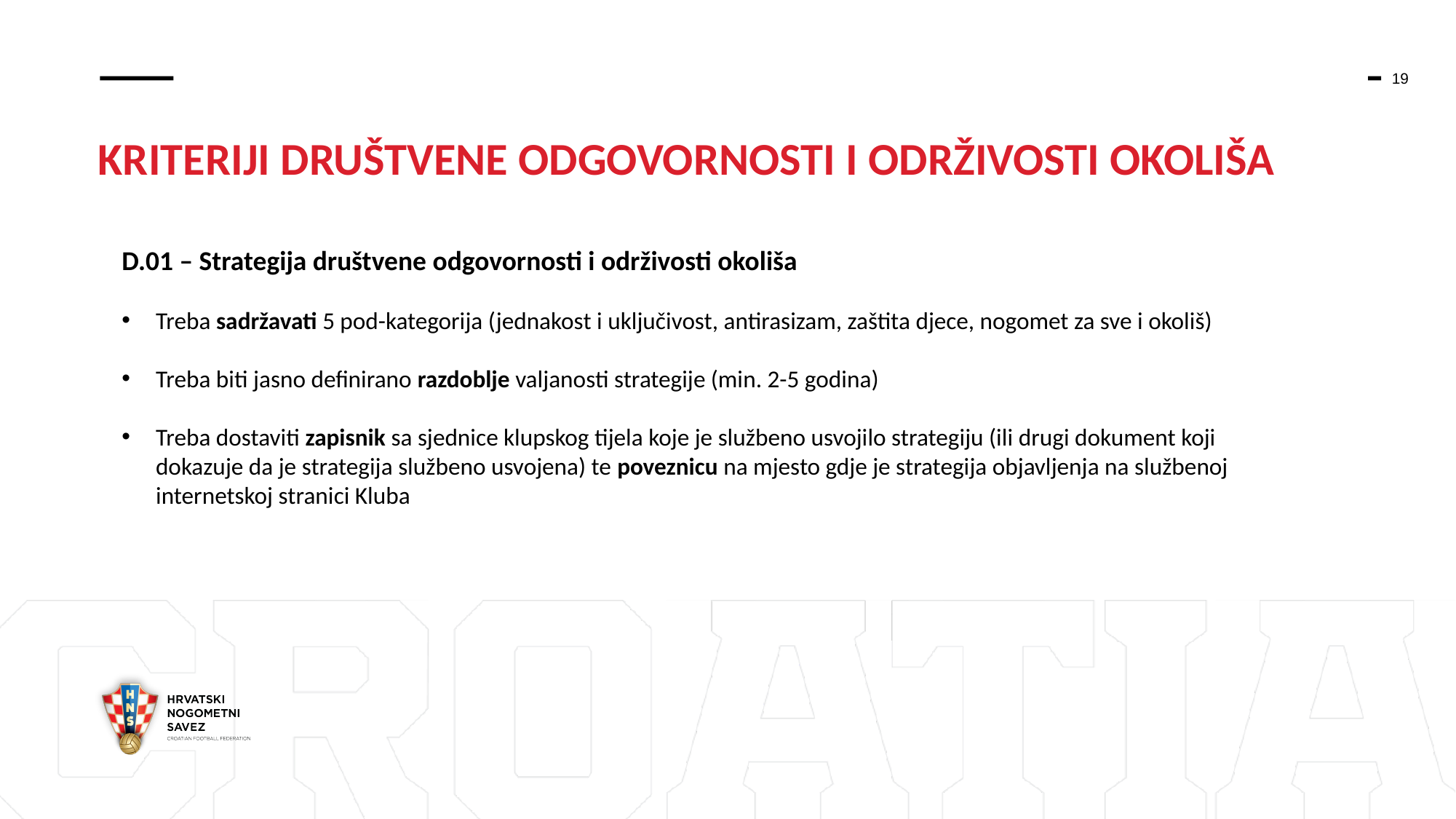

KRITERIJI DRUŠTVENE ODGOVORNOSTI I ODRŽIVOSTI OKOLIŠA
D.01 – Strategija društvene odgovornosti i održivosti okoliša

Treba sadržavati 5 pod-kategorija (jednakost i uključivost, antirasizam, zaštita djece, nogomet za sve i okoliš)

Treba biti jasno definirano razdoblje valjanosti strategije (min. 2-5 godina)

Treba dostaviti zapisnik sa sjednice klupskog tijela koje je službeno usvojilo strategiju (ili drugi dokument koji dokazuje da je strategija službeno usvojena) te poveznicu na mjesto gdje je strategija objavljenja na službenoj internetskoj stranici Kluba